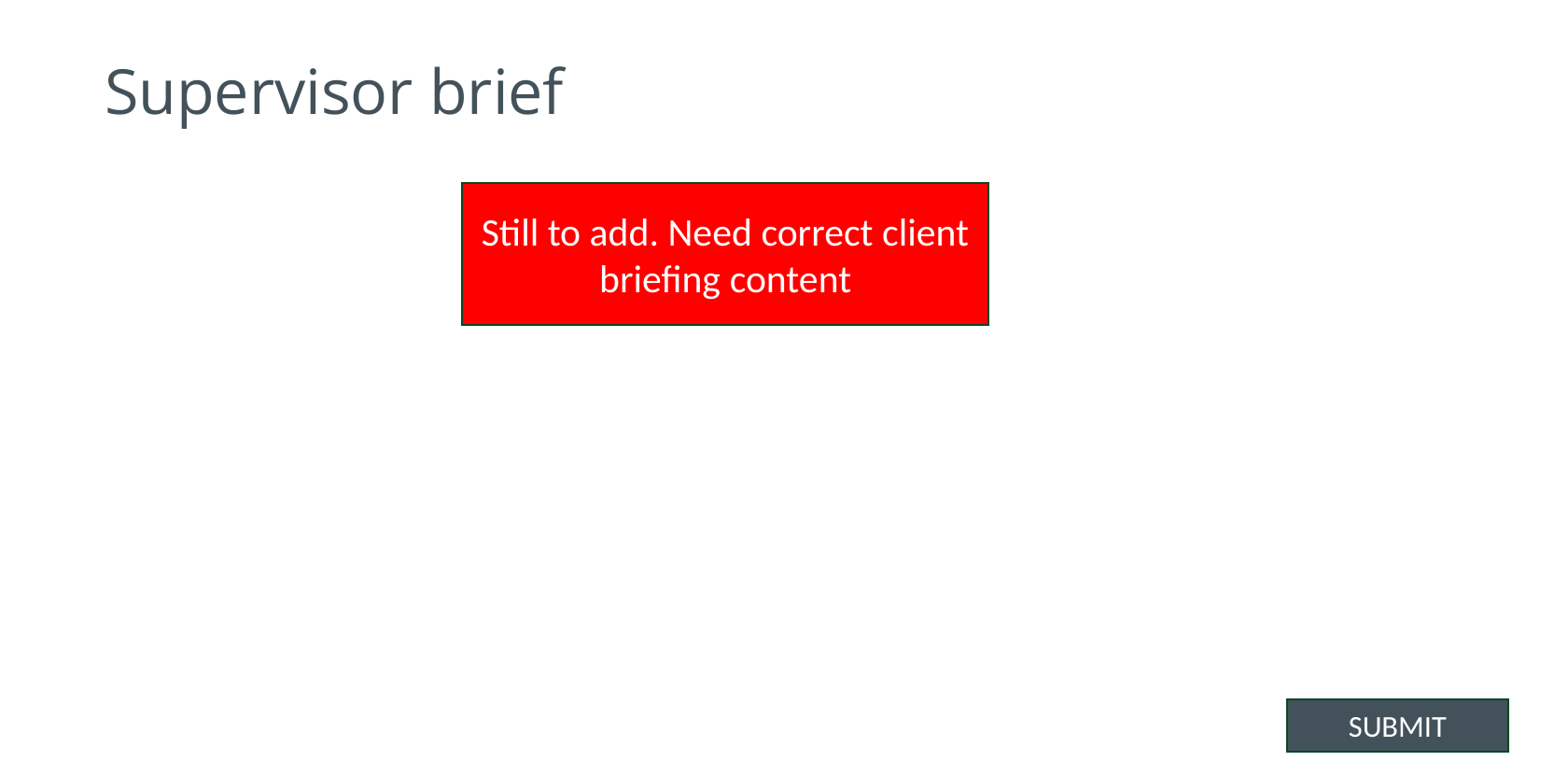

# Supervisor brief
Still to add. Need correct client briefing content
SUBMIT